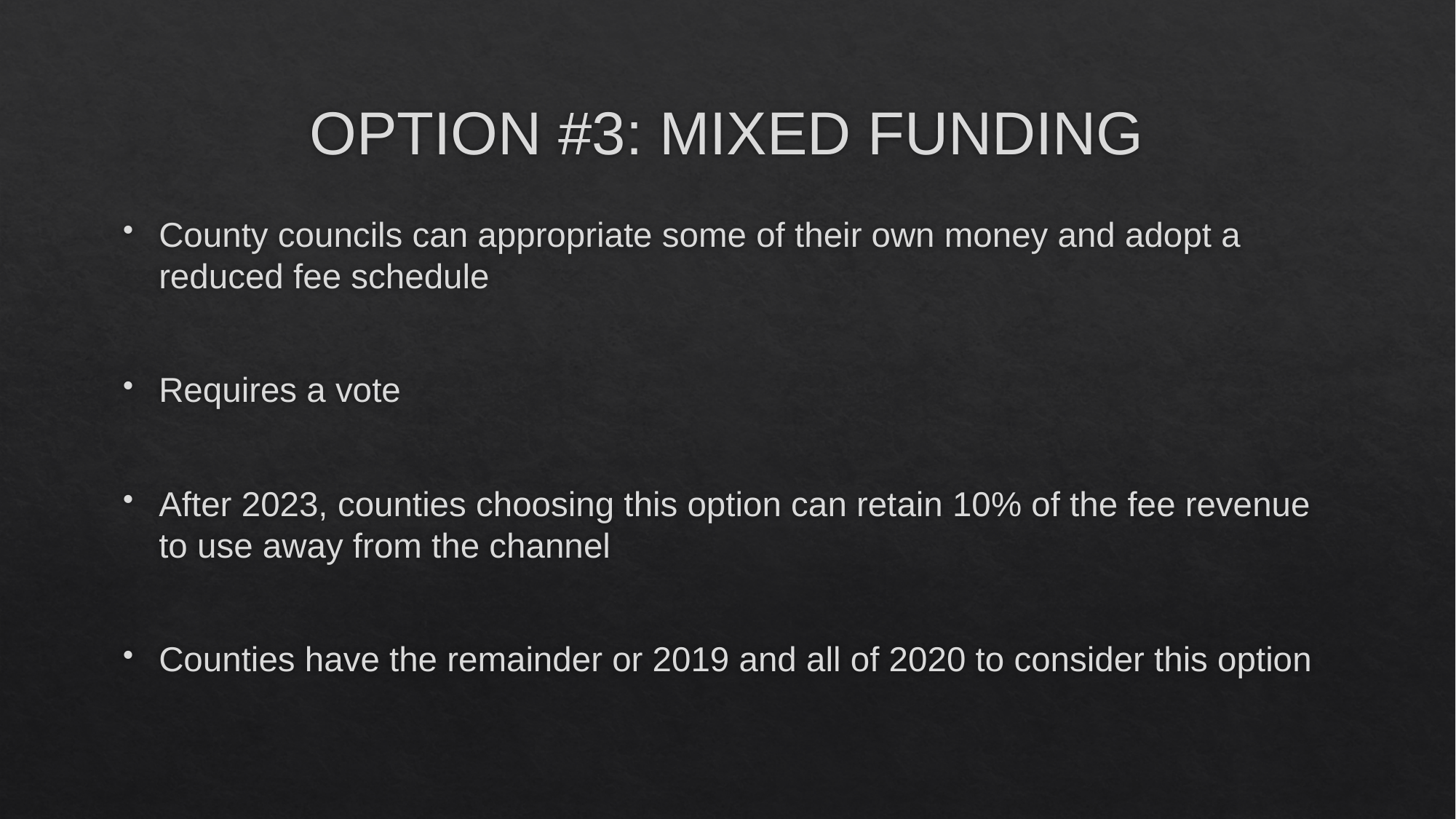

# OPTION #3: MIXED FUNDING
County councils can appropriate some of their own money and adopt a reduced fee schedule

Requires a vote

After 2023, counties choosing this option can retain 10% of the fee revenue to use away from the channel

Counties have the remainder or 2019 and all of 2020 to consider this option